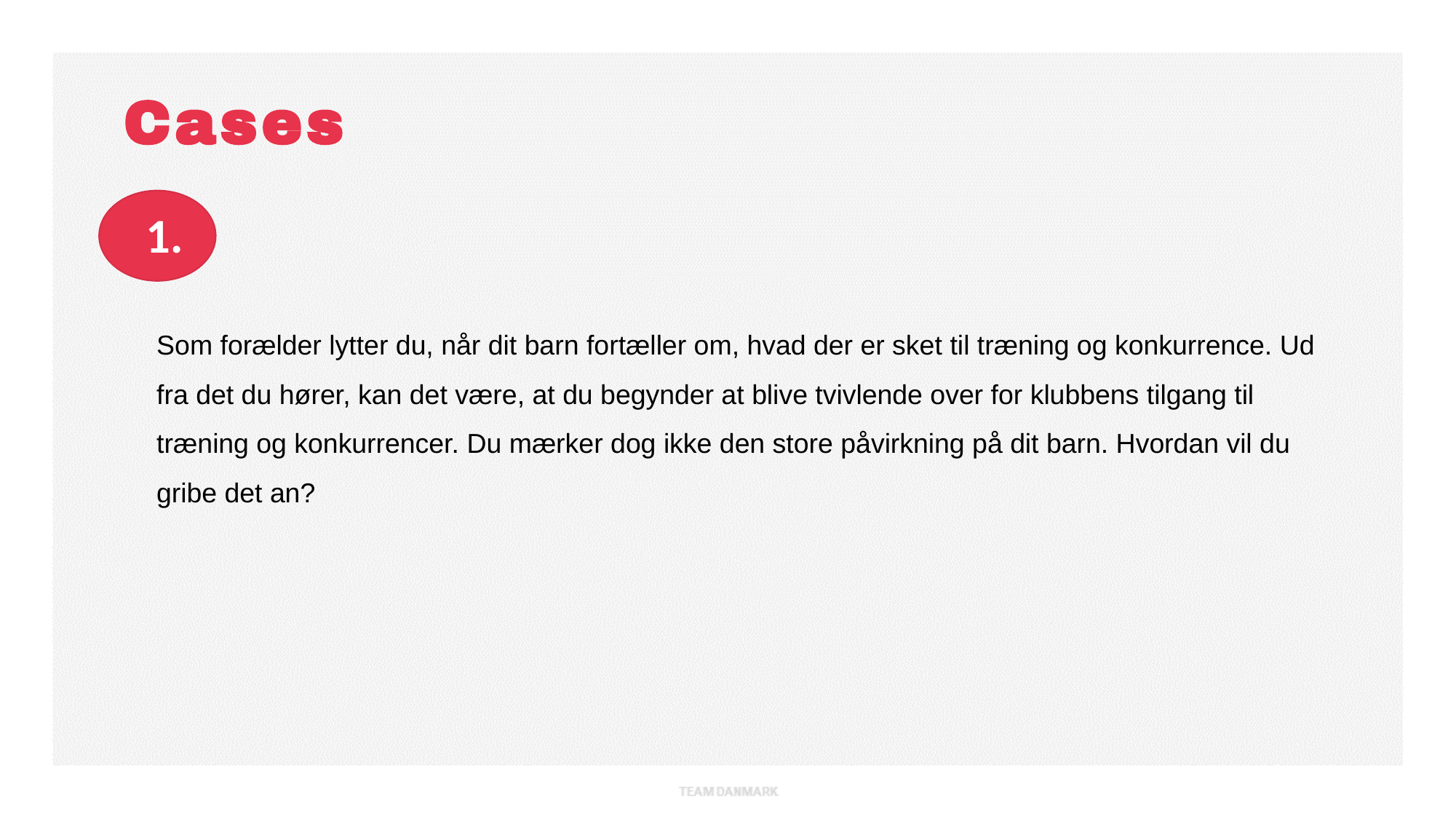

Cases

1.
Som forælder lytter du, når dit barn fortæller om, hvad der er sket til træning og konkurrence. Ud fra det du hører, kan det være, at du begynder at blive tvivlende over for klubbens tilgang til træning og konkurrencer. Du mærker dog ikke den store påvirkning på dit barn. Hvordan vil du gribe det an?